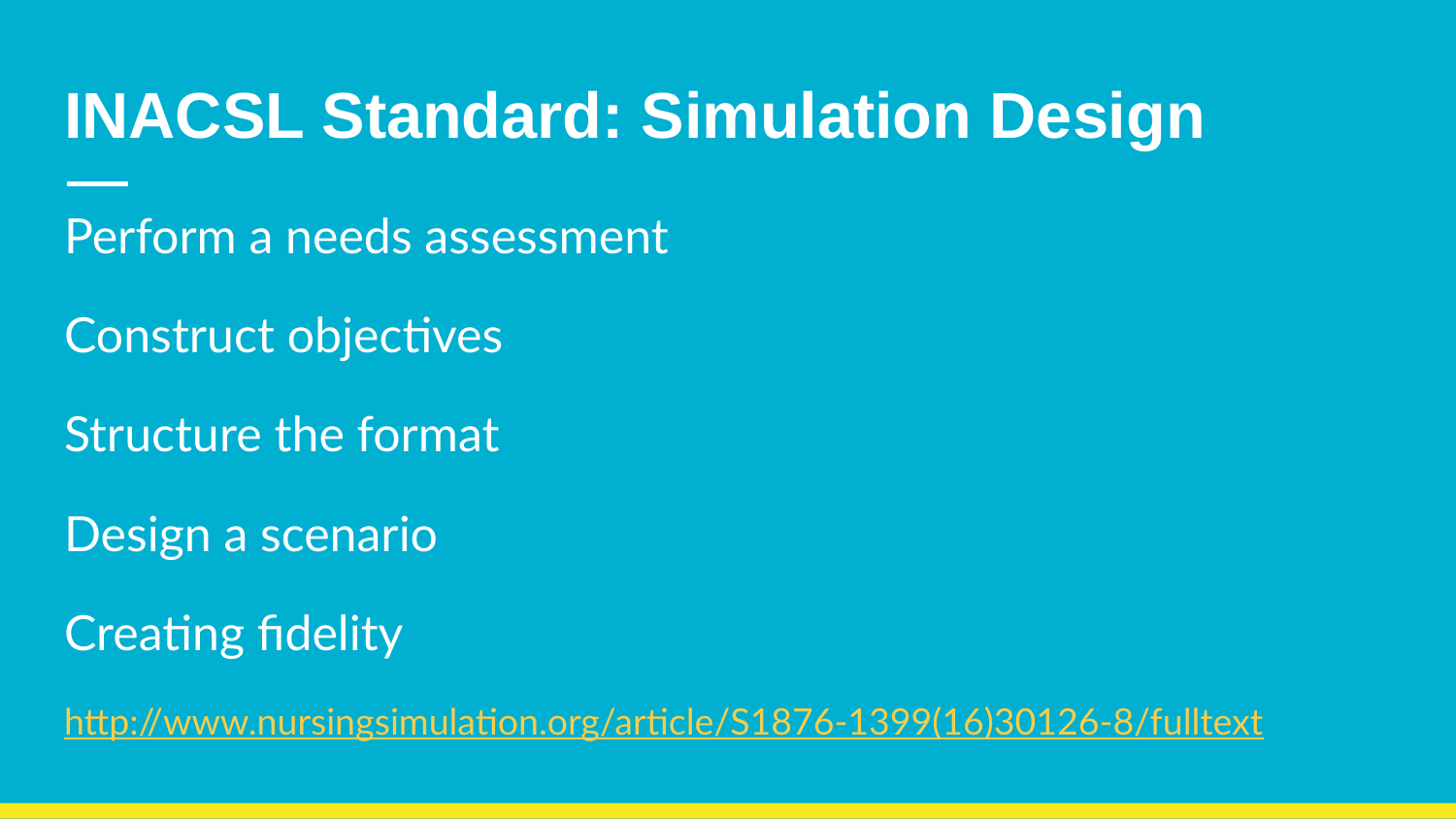

# INACSL Standard: Simulation Design
Perform a needs assessment
Construct objectives
Structure the format
Design a scenario
Creating fidelity
http://www.nursingsimulation.org/article/S1876-1399(16)30126-8/fulltext